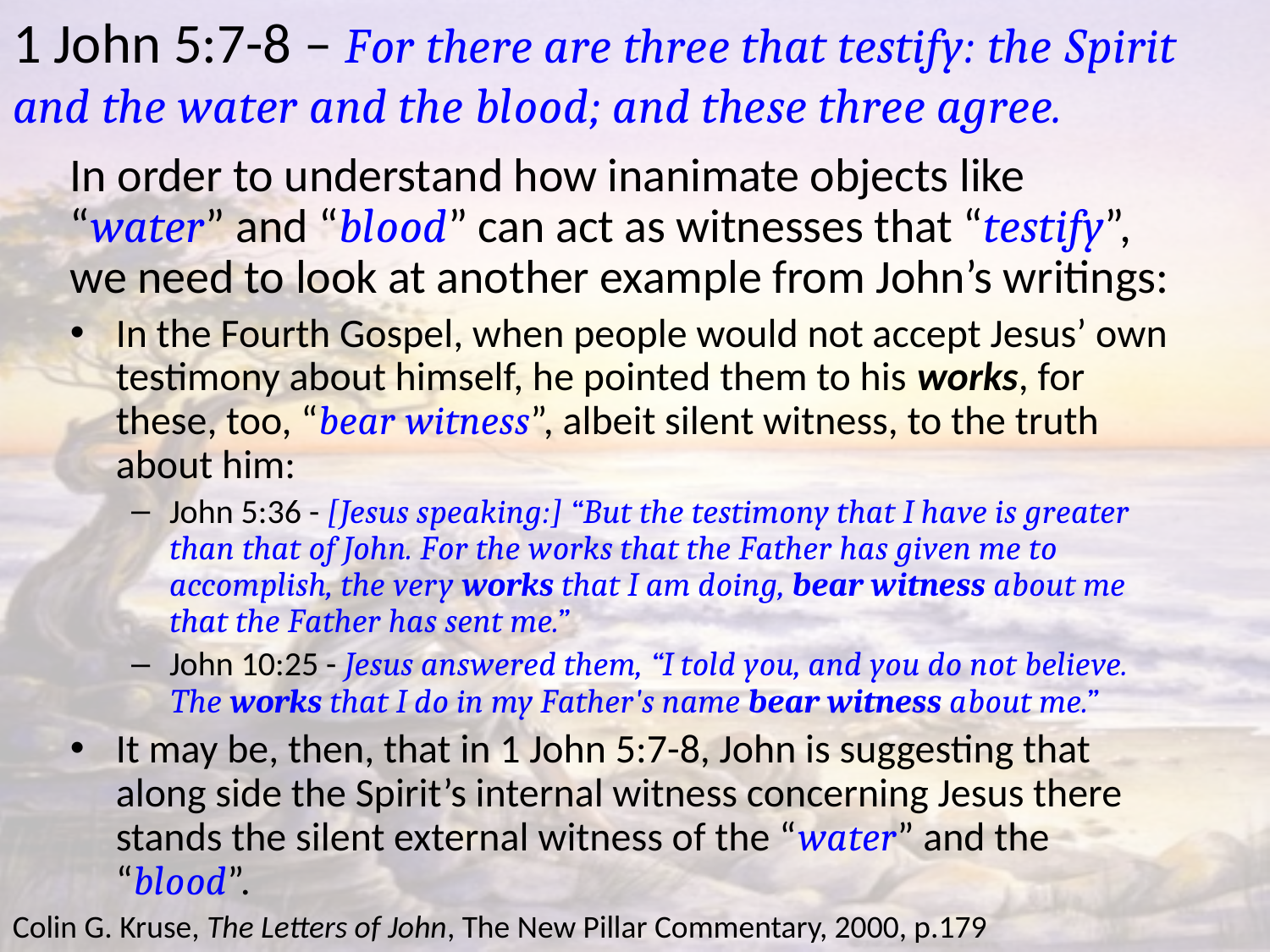

# 1 John 5:7-8 – For there are three that testify: the Spirit and the water and the blood; and these three agree.
In order to understand how inanimate objects like “water” and “blood” can act as witnesses that “testify”, we need to look at another example from John’s writings:
In the Fourth Gospel, when people would not accept Jesus’ own testimony about himself, he pointed them to his works, for these, too, “bear witness”, albeit silent witness, to the truth about him:
John 5:36 - [Jesus speaking:] “But the testimony that I have is greater than that of John. For the works that the Father has given me to accomplish, the very works that I am doing, bear witness about me that the Father has sent me.”
John 10:25 - Jesus answered them, “I told you, and you do not believe. The works that I do in my Father's name bear witness about me.”
It may be, then, that in 1 John 5:7-8, John is suggesting that along side the Spirit’s internal witness concerning Jesus there stands the silent external witness of the “water” and the “blood”.
Colin G. Kruse, The Letters of John, The New Pillar Commentary, 2000, p.179